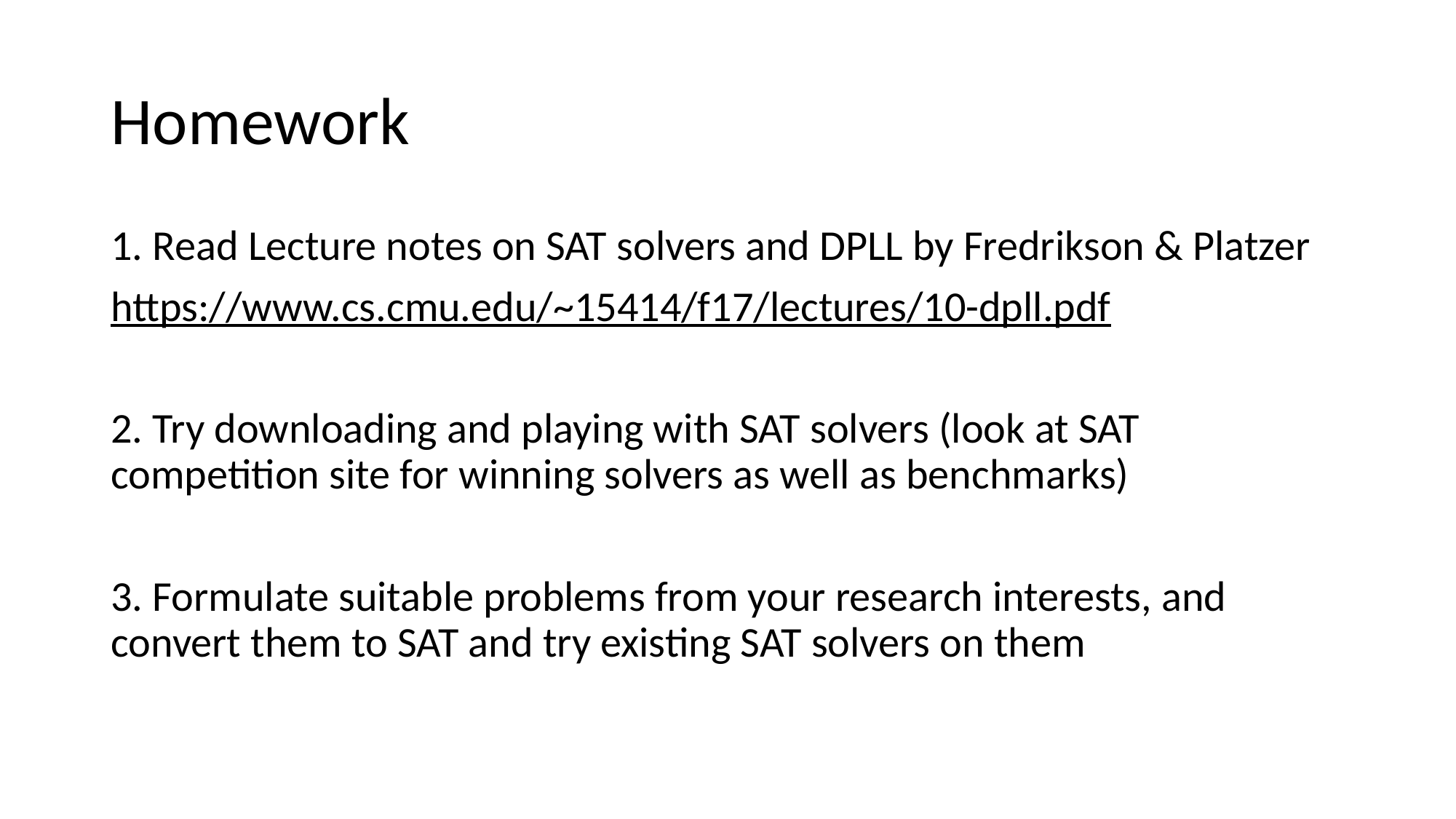

# Homework
1. Read Lecture notes on SAT solvers and DPLL by Fredrikson & Platzer
https://www.cs.cmu.edu/~15414/f17/lectures/10-dpll.pdf

2. Try downloading and playing with SAT solvers (look at SAT competition site for winning solvers as well as benchmarks)

3. Formulate suitable problems from your research interests, and convert them to SAT and try existing SAT solvers on them